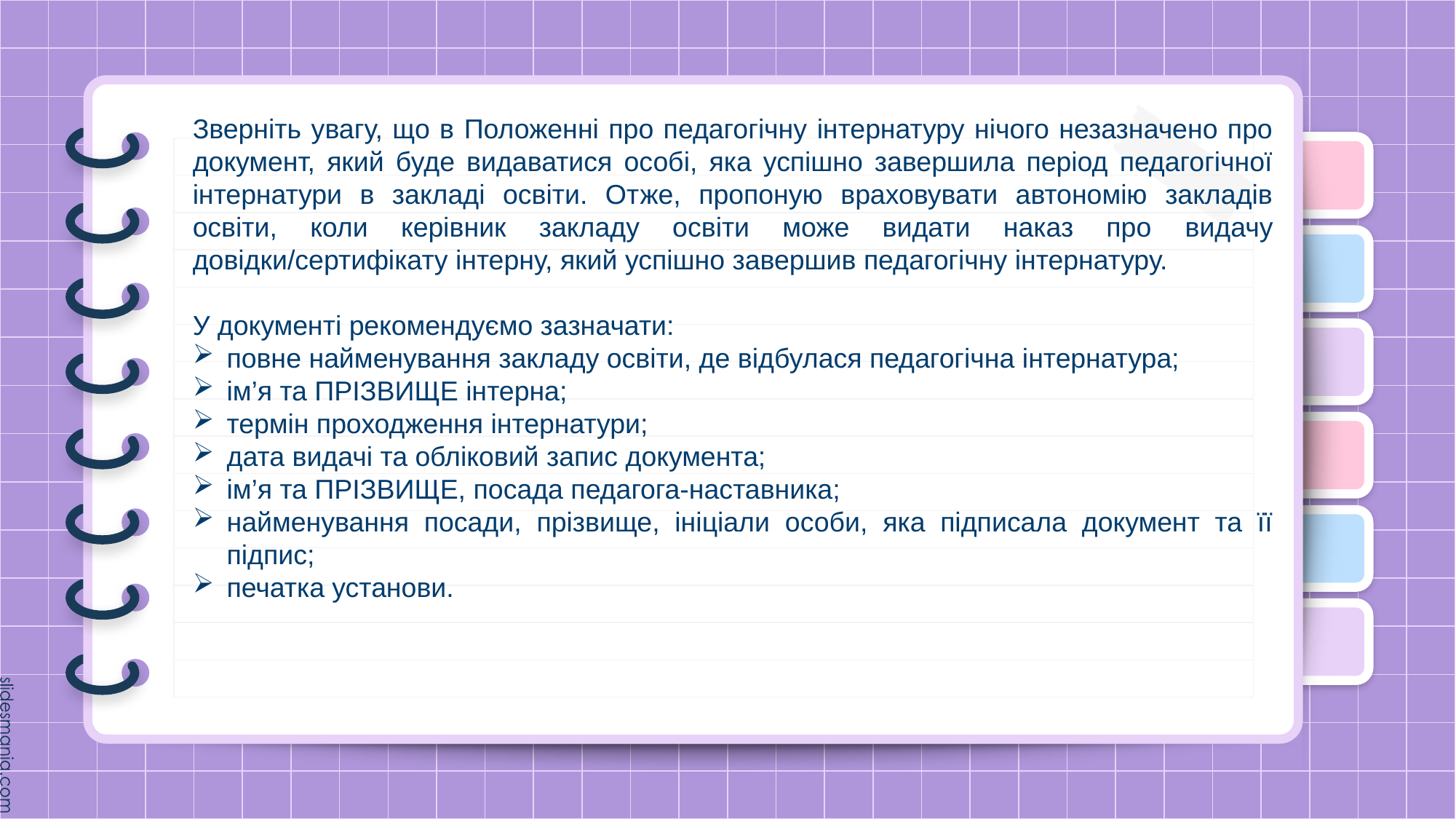

Зверніть увагу, що в Положенні про педагогічну інтернатуру нічого незазначено про документ, який буде видаватися особі, яка успішно завершила період педагогічної інтернатури в закладі освіти. Отже, пропоную враховувати автономію закладів освіти, коли керівник закладу освіти може видати наказ про видачу довідки/сертифікату інтерну, який успішно завершив педагогічну інтернатуру.

У документі рекомендуємо зазначати:
повне найменування закладу освіти, де відбулася педагогічна інтернатура;
ім’я та ПРІЗВИЩЕ інтерна;
термін проходження інтернатури;
дата видачі та обліковий запис документа;
ім’я та ПРІЗВИЩЕ, посада педагога-наставника;
найменування посади, прізвище, ініціали особи, яка підписала документ та її підпис;
печатка установи.